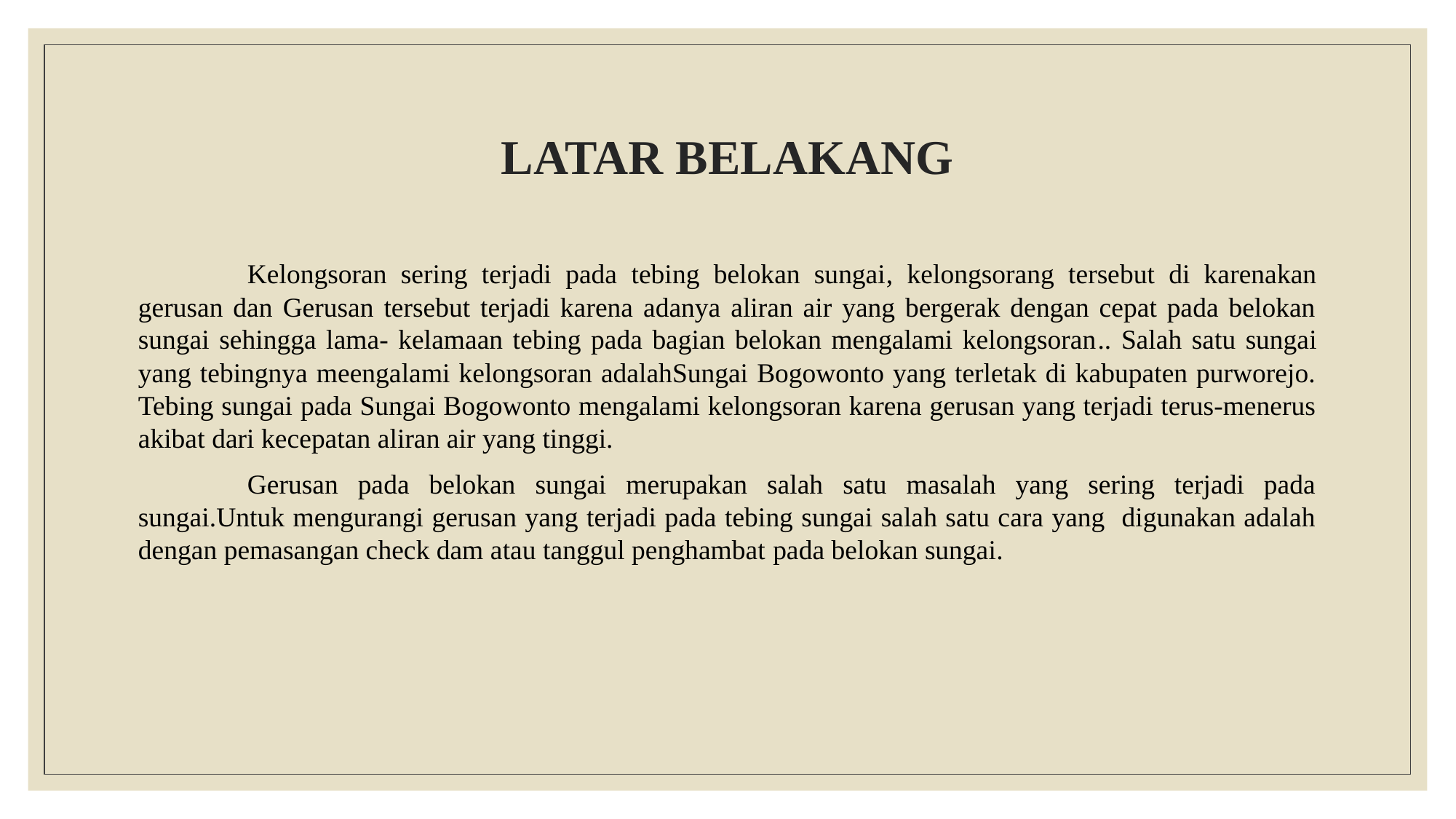

# LATAR BELAKANG
	Kelongsoran sering terjadi pada tebing belokan sungai, kelongsorang tersebut di karenakan gerusan dan Gerusan tersebut terjadi karena adanya aliran air yang bergerak dengan cepat pada belokan sungai sehingga lama- kelamaan tebing pada bagian belokan mengalami kelongsoran.. Salah satu sungai yang tebingnya meengalami kelongsoran adalahSungai Bogowonto yang terletak di kabupaten purworejo. Tebing sungai pada Sungai Bogowonto mengalami kelongsoran karena gerusan yang terjadi terus-menerus akibat dari kecepatan aliran air yang tinggi.
	Gerusan pada belokan sungai merupakan salah satu masalah yang sering terjadi pada sungai.Untuk mengurangi gerusan yang terjadi pada tebing sungai salah satu cara yang  digunakan adalah dengan pemasangan check dam atau tanggul penghambat pada belokan sungai.